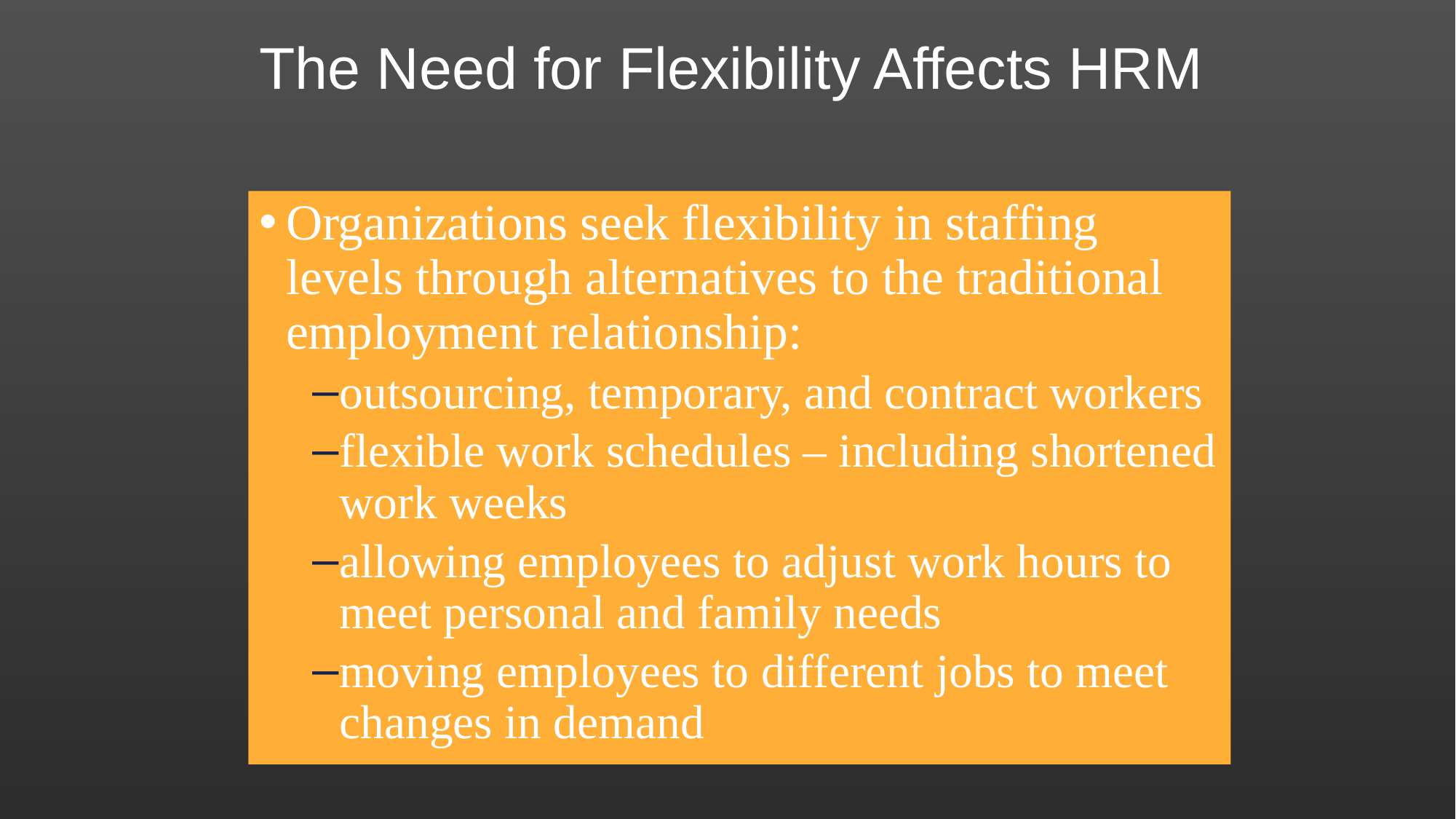

# The Need for Flexibility Affects HRM
Organizations seek flexibility in staffing levels through alternatives to the traditional employment relationship:
outsourcing, temporary, and contract workers
flexible work schedules – including shortened work weeks
allowing employees to adjust work hours to meet personal and family needs
moving employees to different jobs to meet changes in demand